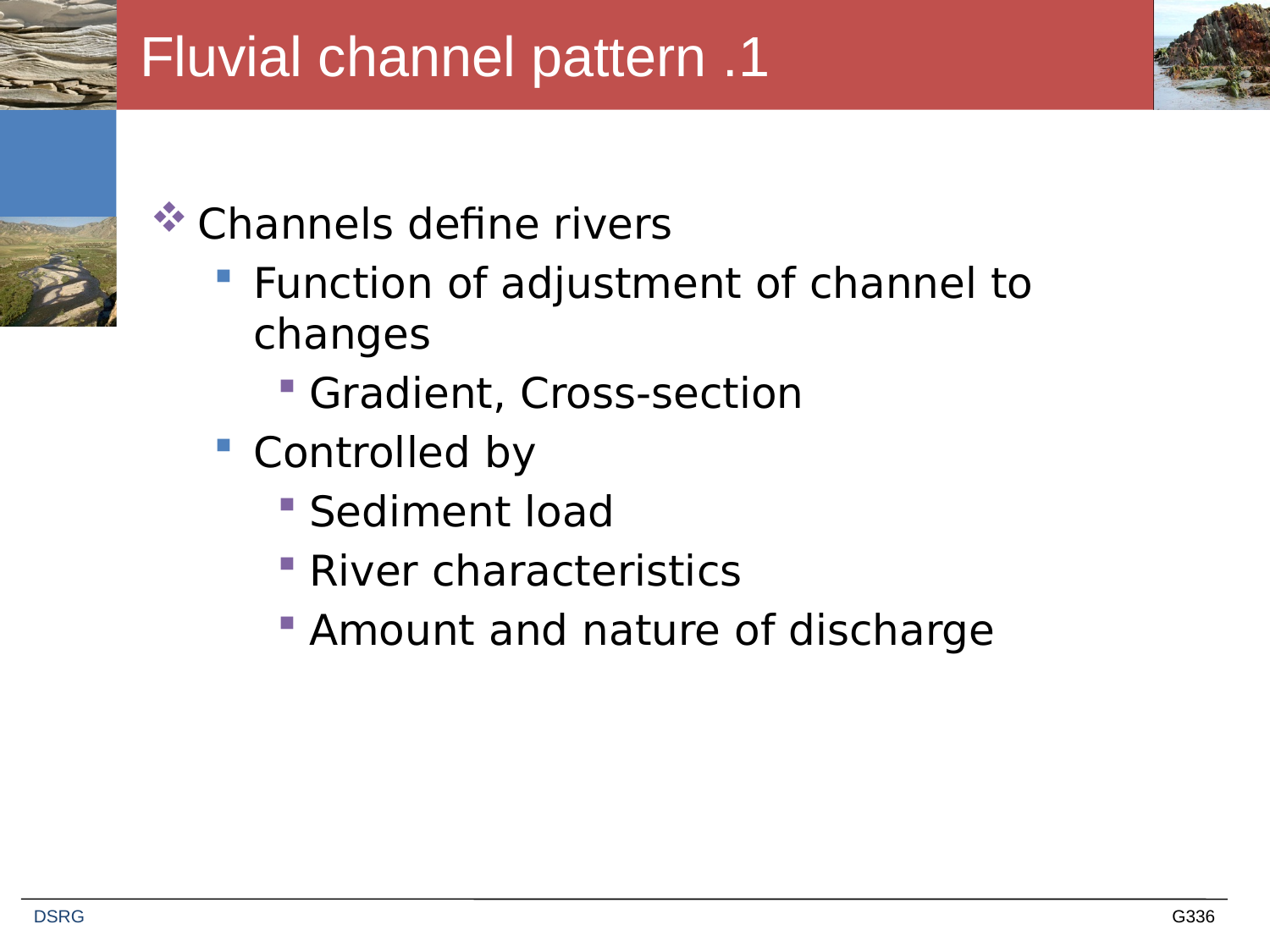

# 1. Fluvial channel pattern
Channels define rivers
Function of adjustment of channel to changes
Gradient, Cross-section
Controlled by
Sediment load
River characteristics
Amount and nature of discharge

DSRG
G336